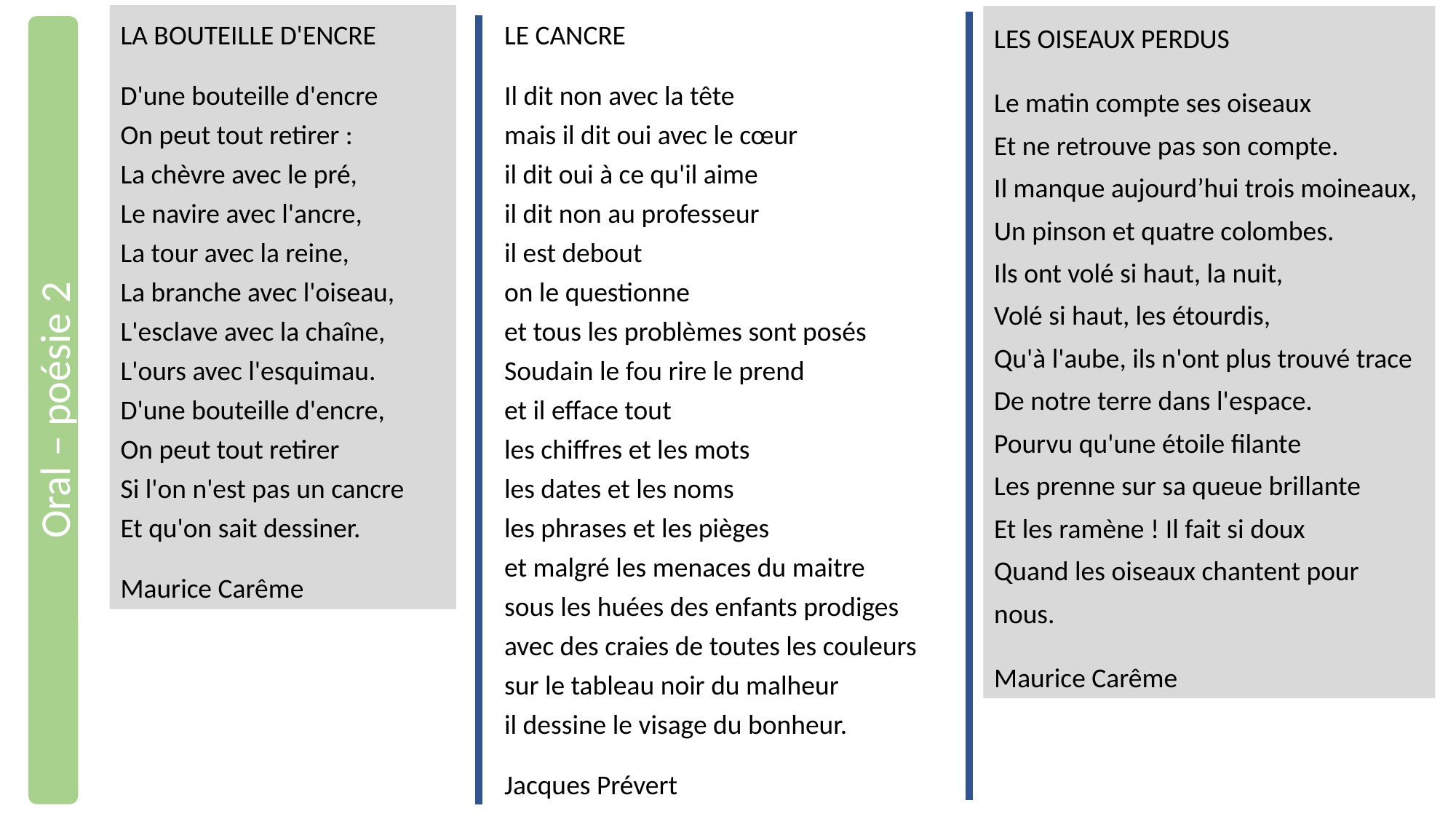

LE CANCRE
Il dit non avec la tête
mais il dit oui avec le cœur
il dit oui à ce qu'il aime
il dit non au professeur
il est debout
on le questionne
et tous les problèmes sont posés
Soudain le fou rire le prend
et il efface tout
les chiffres et les mots
les dates et les noms
les phrases et les pièges
et malgré les menaces du maitre
sous les huées des enfants prodiges
avec des craies de toutes les couleurs
sur le tableau noir du malheur
il dessine le visage du bonheur.
Jacques Prévert
LA BOUTEILLE D'ENCRE
D'une bouteille d'encre
On peut tout retirer :
La chèvre avec le pré,
Le navire avec l'ancre,
La tour avec la reine,
La branche avec l'oiseau,
L'esclave avec la chaîne,
L'ours avec l'esquimau.
D'une bouteille d'encre,
On peut tout retirer
Si l'on n'est pas un cancre
Et qu'on sait dessiner.
Maurice Carême
LES OISEAUX PERDUS
Le matin compte ses oiseaux
Et ne retrouve pas son compte.
Il manque aujourd’hui trois moineaux,
Un pinson et quatre colombes.
Ils ont volé si haut, la nuit,
Volé si haut, les étourdis,
Qu'à l'aube, ils n'ont plus trouvé trace
De notre terre dans l'espace.
Pourvu qu'une étoile filante
Les prenne sur sa queue brillante
Et les ramène ! Il fait si doux
Quand les oiseaux chantent pour nous.
Maurice Carême
Oral – poésie 2